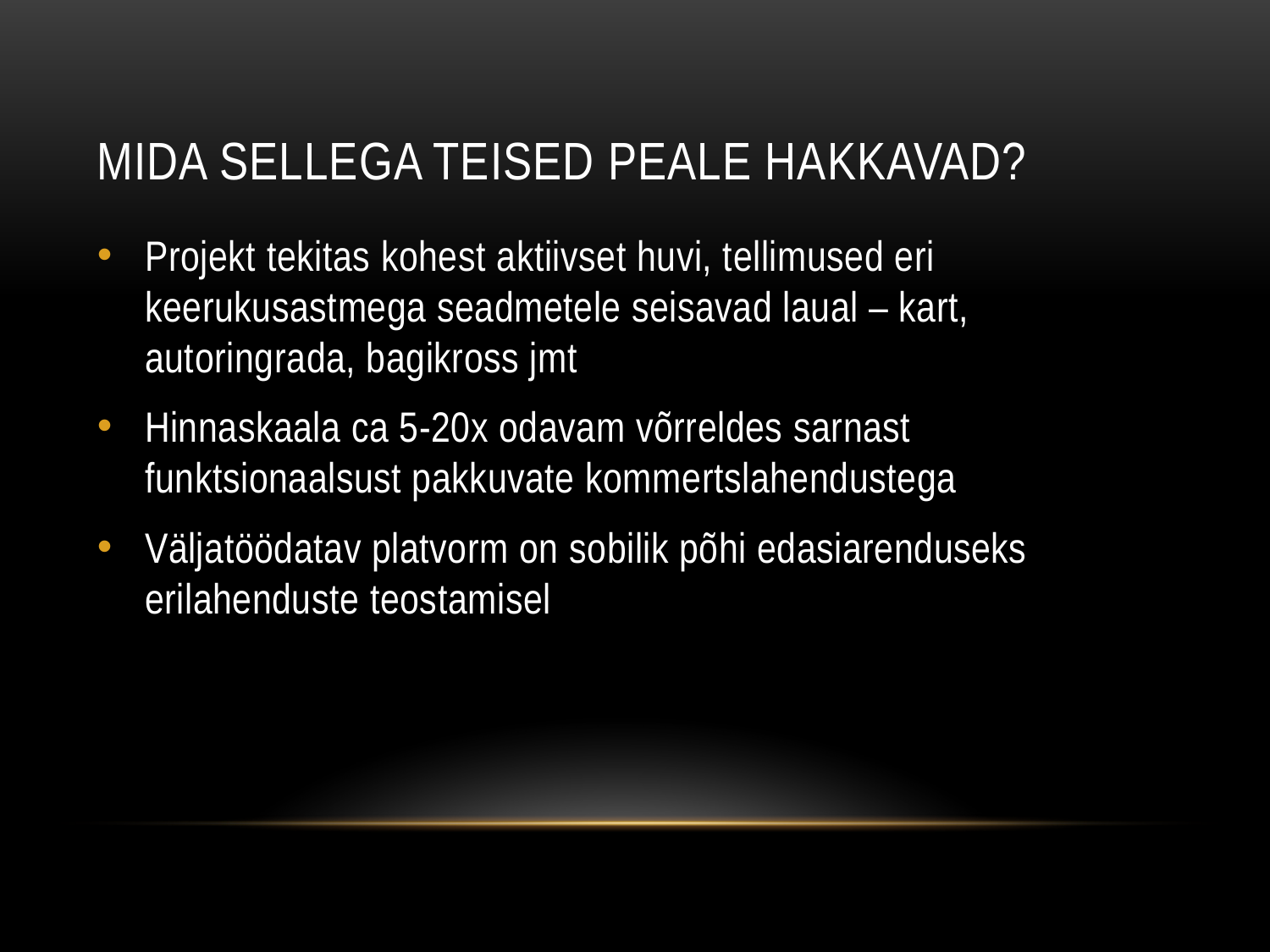

# Mida sellega teised peale hakkavad?
Projekt tekitas kohest aktiivset huvi, tellimused eri keerukusastmega seadmetele seisavad laual – kart, autoringrada, bagikross jmt
Hinnaskaala ca 5-20x odavam võrreldes sarnast funktsionaalsust pakkuvate kommertslahendustega
Väljatöödatav platvorm on sobilik põhi edasiarenduseks erilahenduste teostamisel